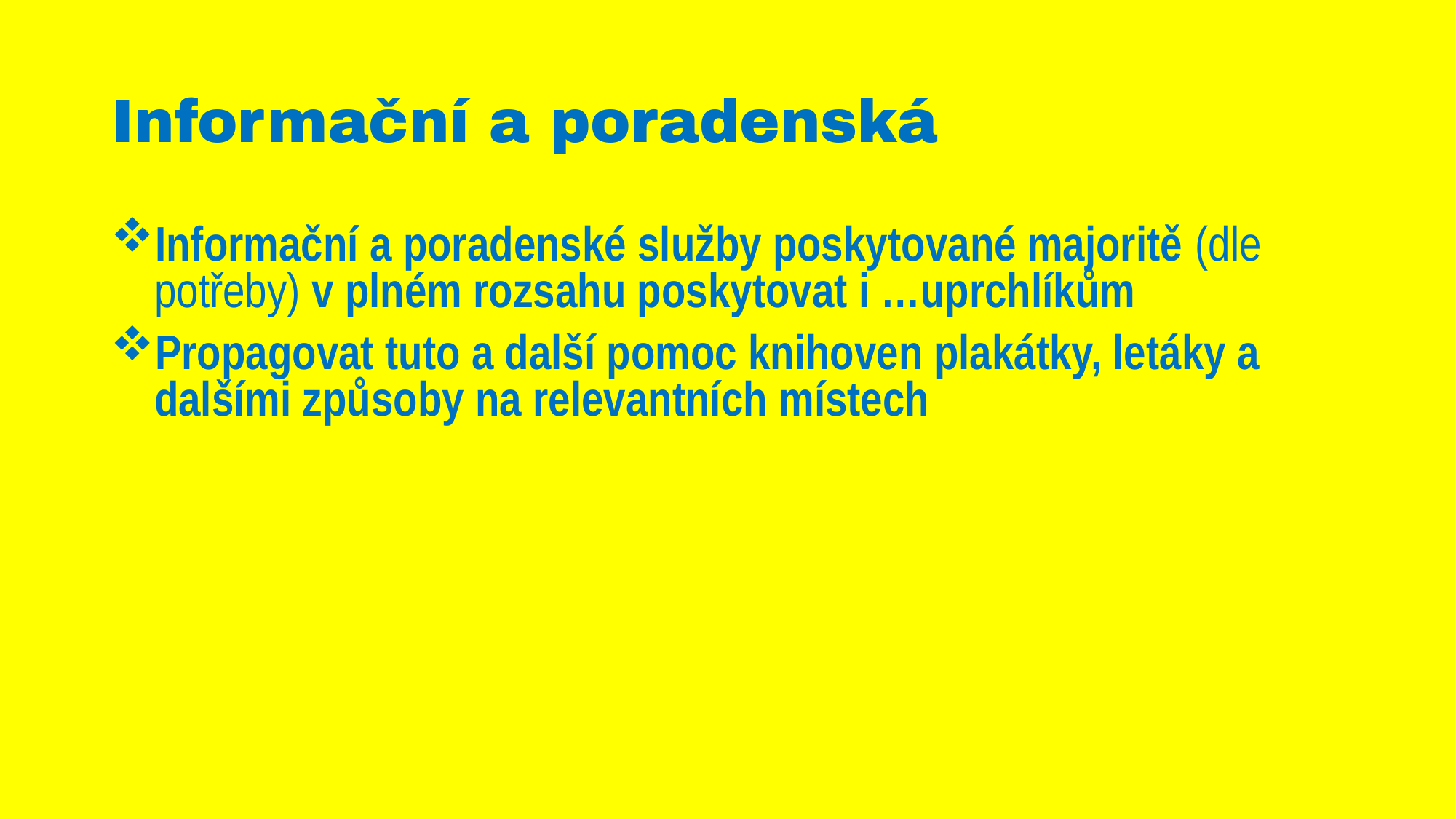

# Informační a poradenská
Informační a poradenské služby poskytované majoritě (dle potřeby) v plném rozsahu poskytovat i …uprchlíkům
Propagovat tuto a další pomoc knihoven plakátky, letáky a dalšími způsoby na relevantních místech